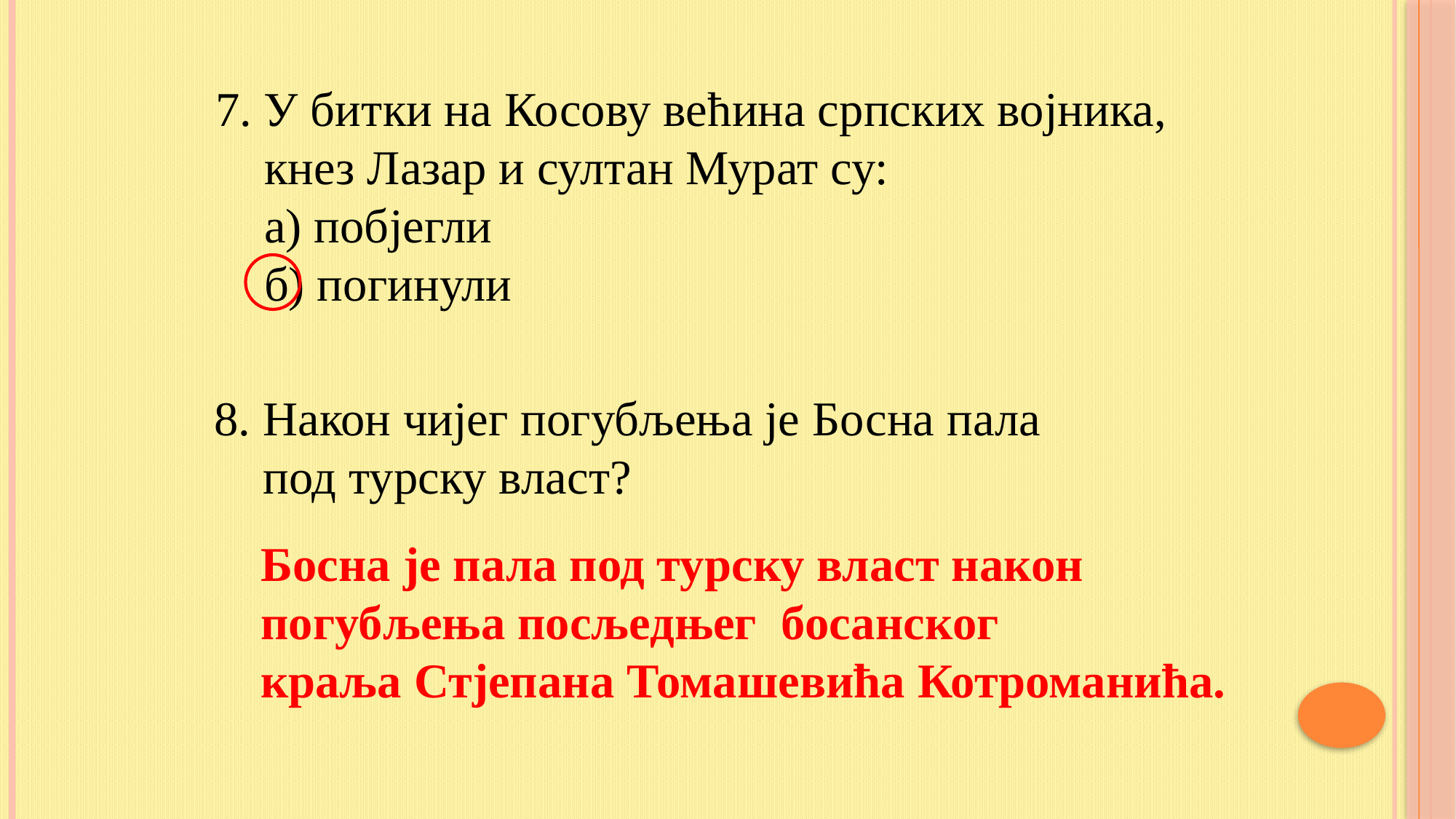

7. У битки на Косову већина српских војника,
    кнез Лазар и султан Мурат су:
    а) побјегли
    б) погинули

8. Након чијег погубљења је Босна пала
    под турску власт?
Босна је пала под турску власт након
погубљења посљедњег  босанског
краља Стјепана Томашевића Котроманића.